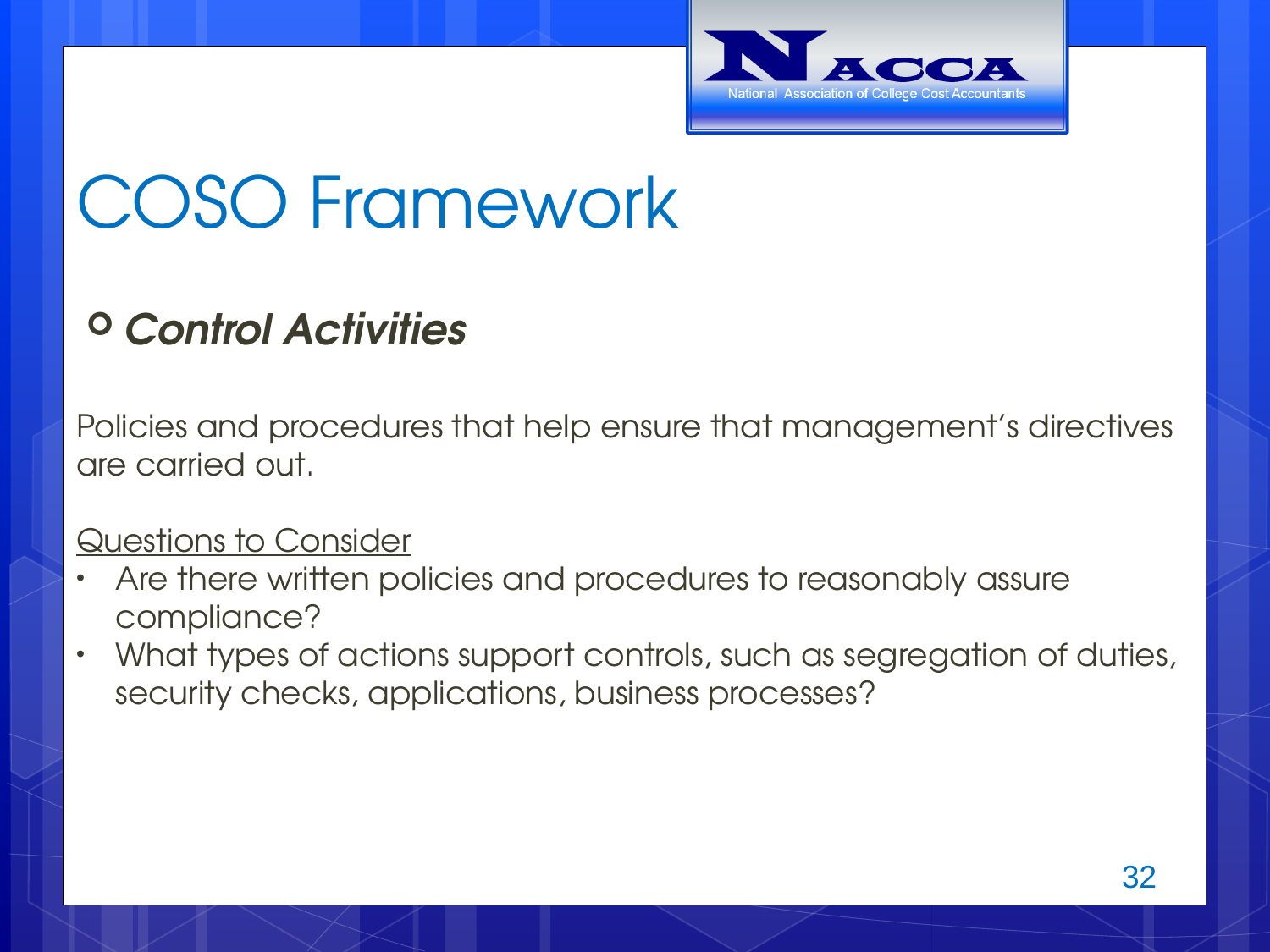

# COSO Framework
Control Activities
Policies and procedures that help ensure that management’s directives are carried out.

Questions to Consider
Are there written policies and procedures to reasonably assure compliance?
What types of actions support controls, such as segregation of duties, security checks, applications, business processes?